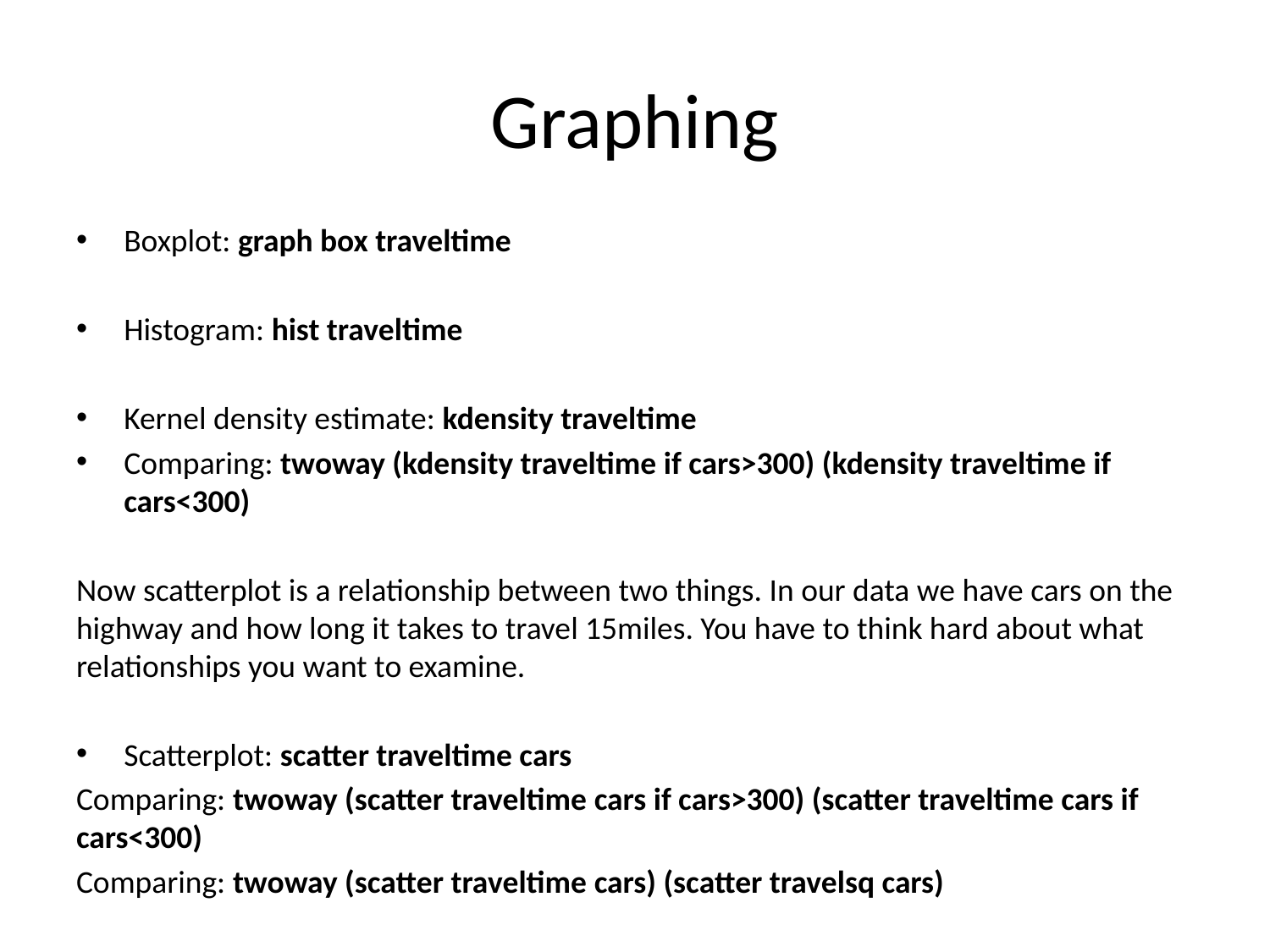

# Graphing

Boxplot: graph box traveltime

Histogram: hist traveltime

Kernel density estimate: kdensity traveltime
Comparing: twoway (kdensity traveltime if cars>300) (kdensity traveltime if cars<300)

Now scatterplot is a relationship between two things. In our data we have cars on the highway and how long it takes to travel 15miles. You have to think hard about what relationships you want to examine.

Scatterplot: scatter traveltime cars
Comparing: twoway (scatter traveltime cars if cars>300) (scatter traveltime cars if cars<300)
Comparing: twoway (scatter traveltime cars) (scatter travelsq cars)

How to save your graphs?
File– Save As – (I usually do .pdf)
Or: Win users: right click and click Copy and then paste into your word doc.

Try it.